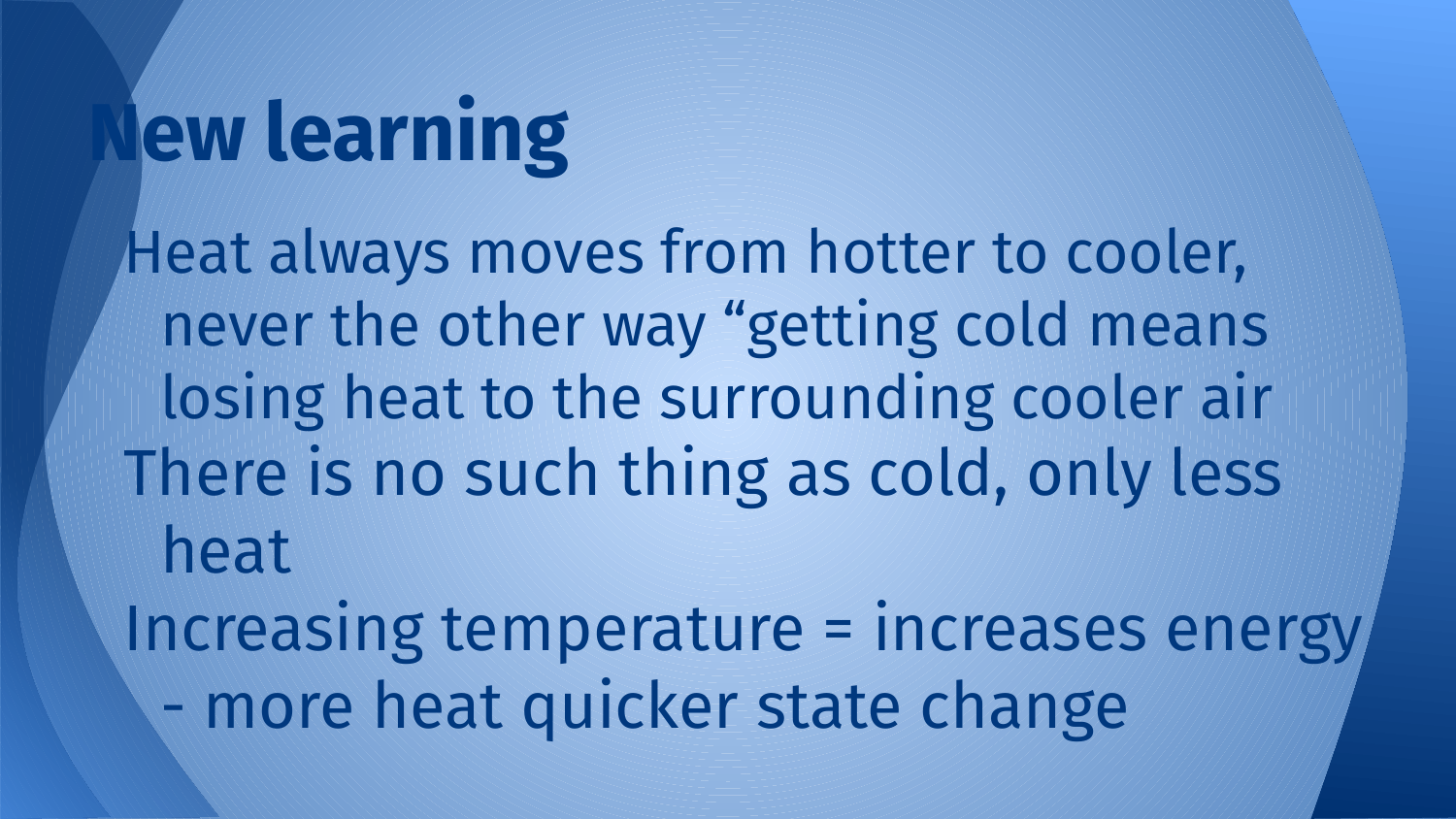

# New learning
Heat always moves from hotter to cooler, never the other way “getting cold means losing heat to the surrounding cooler air
There is no such thing as cold, only less heat
Increasing temperature = increases energy - more heat quicker state change